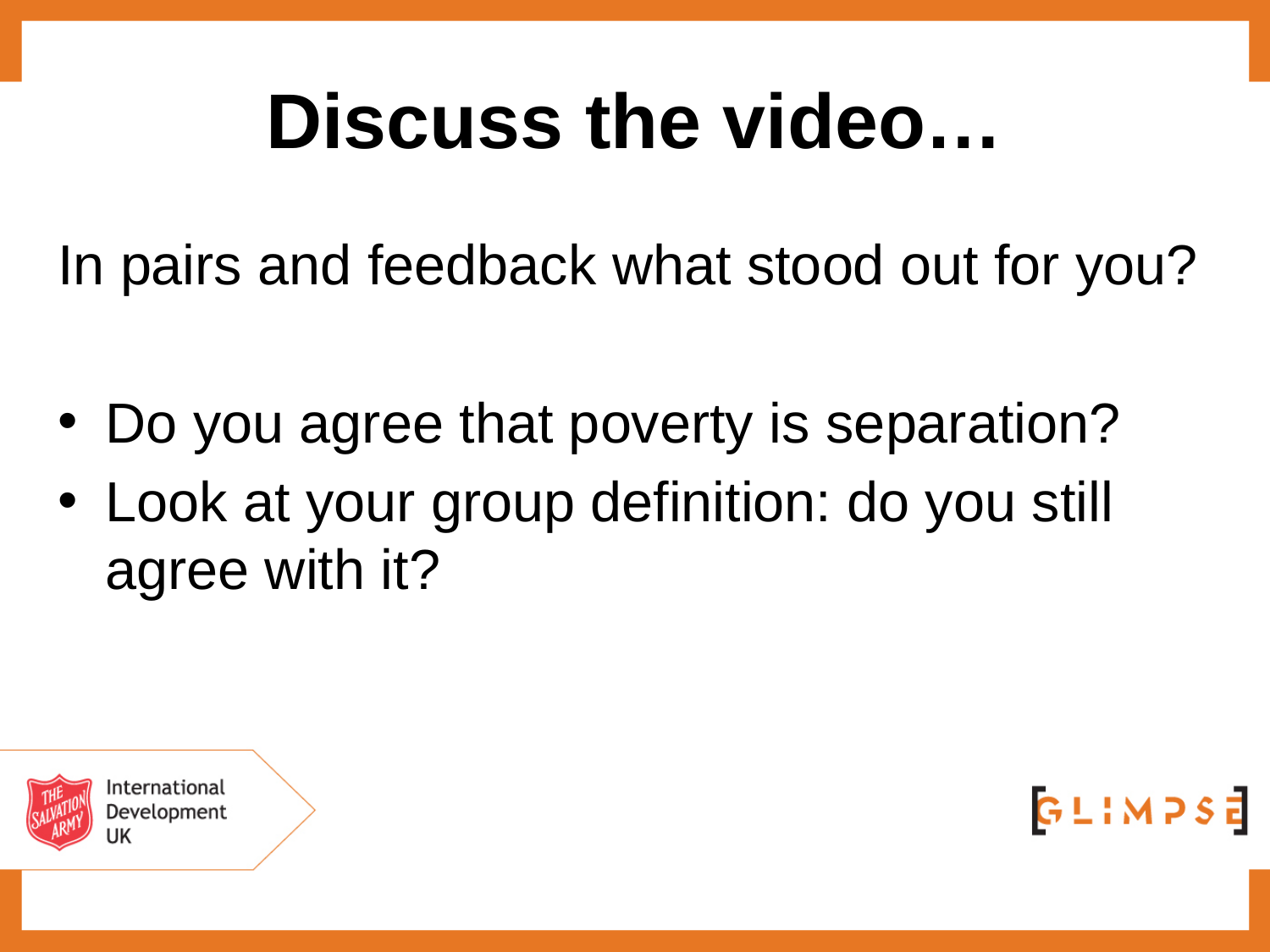

# Discuss the video…
In pairs and feedback what stood out for you?

Do you agree that poverty is separation?
Look at your group definition: do you still agree with it?